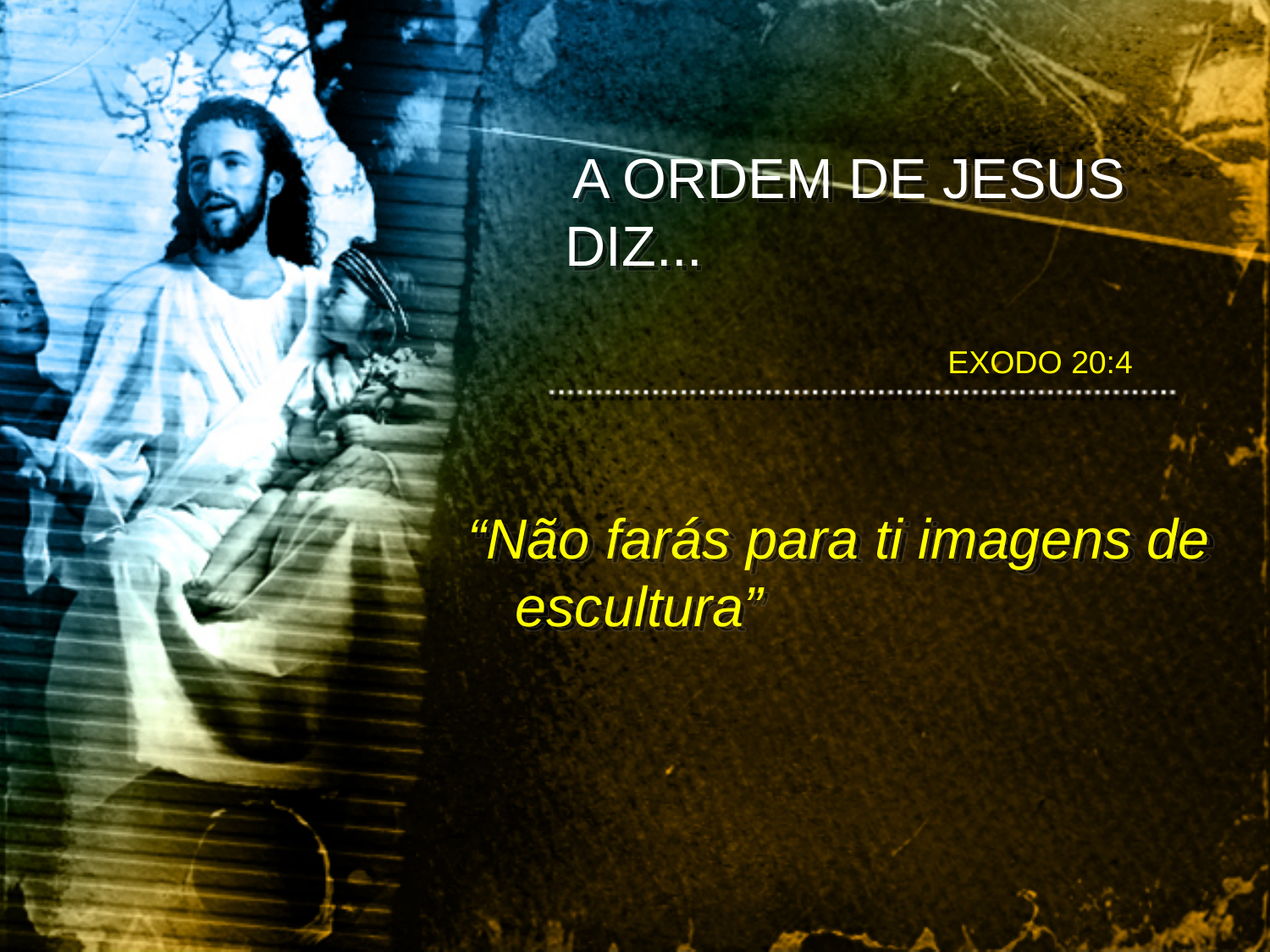

A ORDEM DE JESUS DIZ...
EXODO 20:4
“Não farás para ti imagens de escultura”